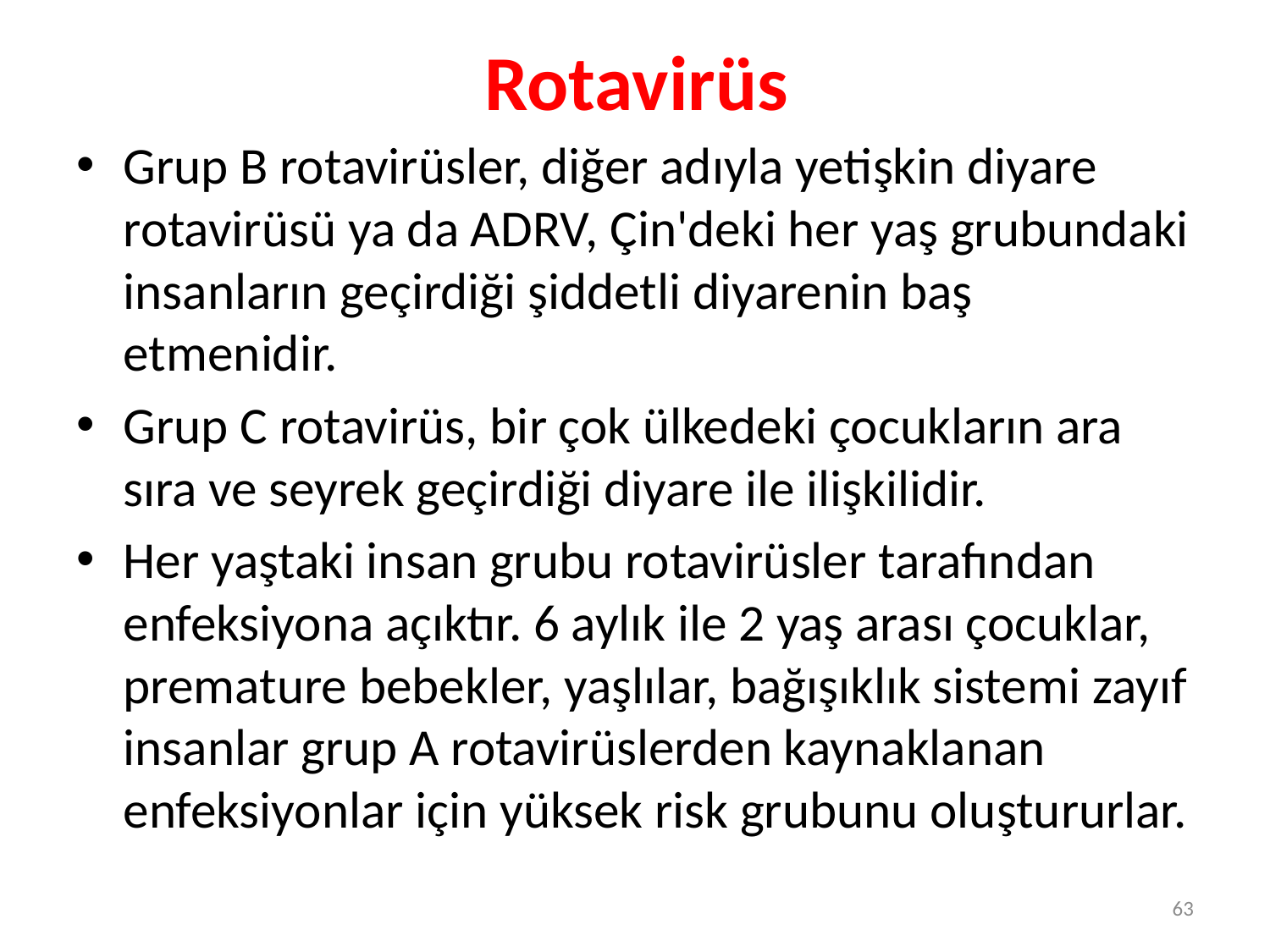

# Rotavirüs
Grup B rotavirüsler, diğer adıyla yetişkin diyare rotavirüsü ya da ADRV, Çin'deki her yaş grubundaki insanların geçirdiği şiddetli diyarenin baş etmenidir.
Grup C rotavirüs, bir çok ülkedeki çocukların ara sıra ve seyrek geçirdiği diyare ile ilişkilidir.
Her yaştaki insan grubu rotavirüsler tarafından enfeksiyona açıktır. 6 aylık ile 2 yaş arası çocuklar, premature bebekler, yaşlılar, bağışıklık sistemi zayıf insanlar grup A rotavirüslerden kaynaklanan enfeksiyonlar için yüksek risk grubunu oluştururlar.
63